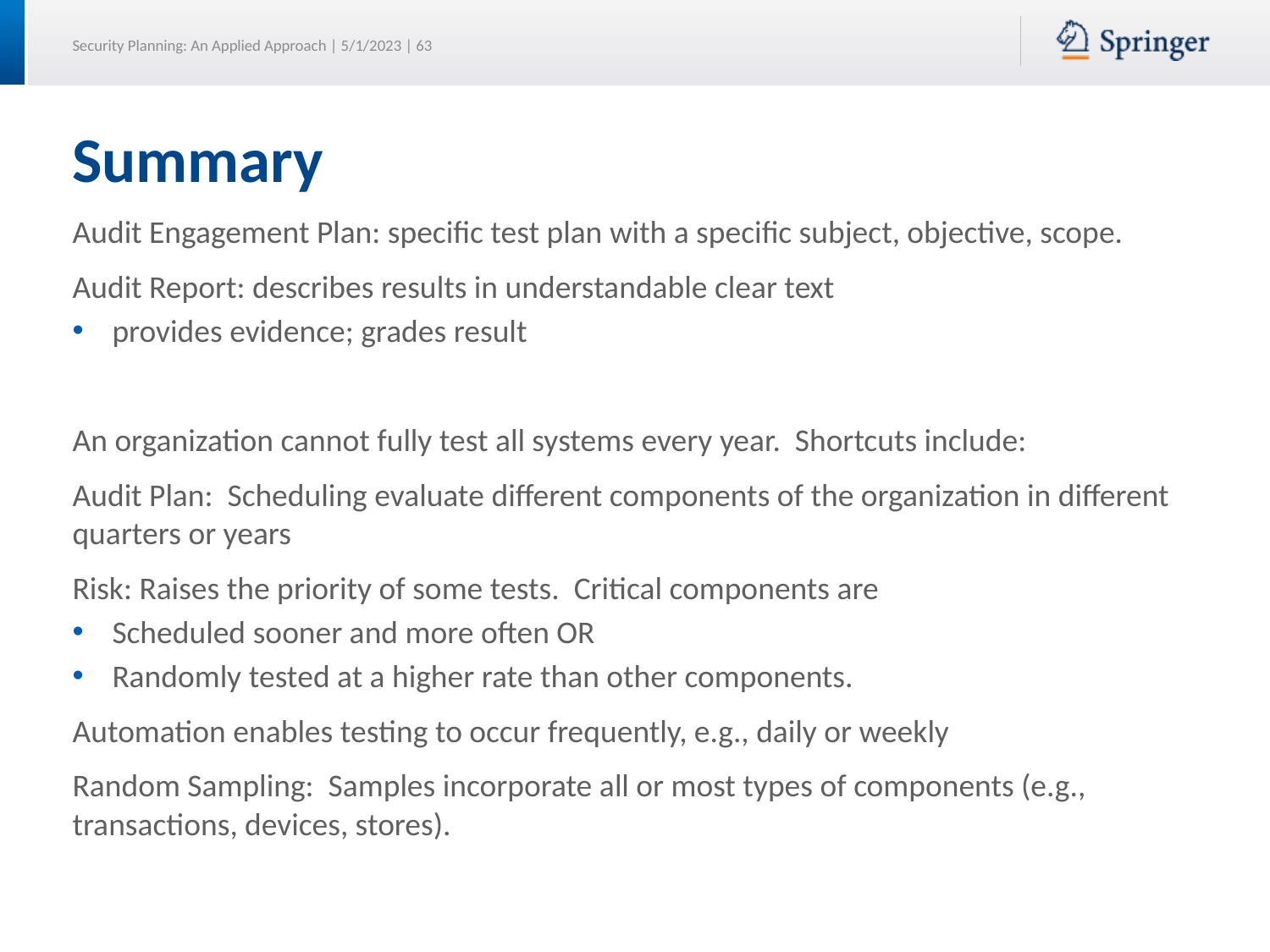

# Summary
Audit Engagement Plan: specific test plan with a specific subject, objective, scope.
Audit Report: describes results in understandable clear text
provides evidence; grades result

An organization cannot fully test all systems every year.  Shortcuts include:
Audit Plan:  Scheduling evaluate different components of the organization in different quarters or years
Risk: Raises the priority of some tests.  Critical components are
Scheduled sooner and more often OR
Randomly tested at a higher rate than other components.
Automation enables testing to occur frequently, e.g., daily or weekly
Random Sampling:  Samples incorporate all or most types of components (e.g., transactions, devices, stores).